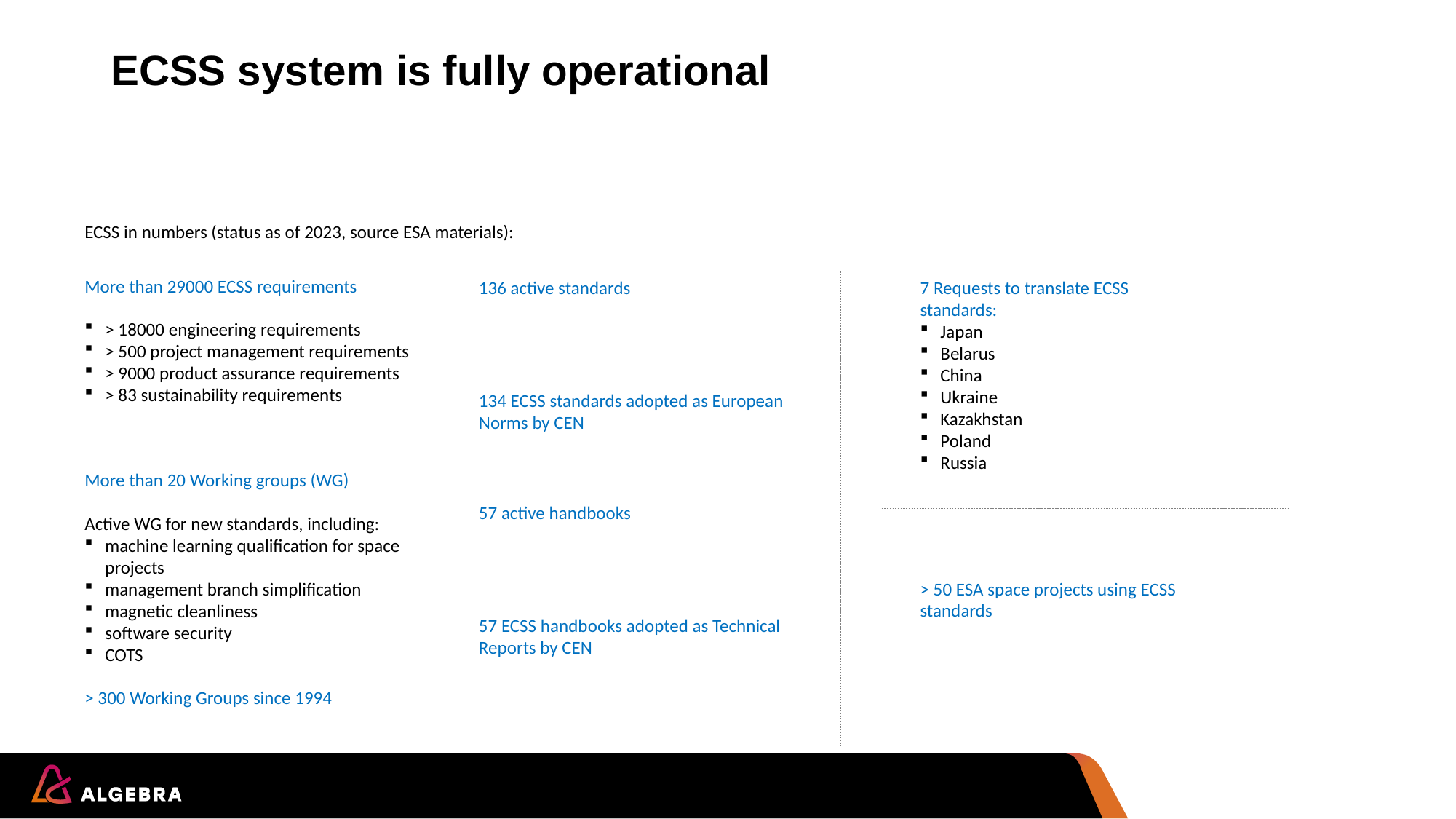

# ECSS system is fully operational
ECSS in numbers (status as of 2023, source ESA materials):

More than 29000 ECSS requirements

> 18000 engineering requirements
> 500 project management requirements
> 9000 product assurance requirements
> 83 sustainability requirements
136 active standards
7 Requests to translate ECSS
standards:
Japan
Belarus
China
Ukraine
Kazakhstan
Poland
Russia
134 ECSS standards adopted as European Norms by CEN
More than 20 Working groups (WG)

Active WG for new standards, including:
machine learning qualification for space projects
management branch simplification
magnetic cleanliness
software security
COTS
57 active handbooks
> 50 ESA space projects using ECSS standards
57 ECSS handbooks adopted as Technical Reports by CEN
> 300 Working Groups since 1994